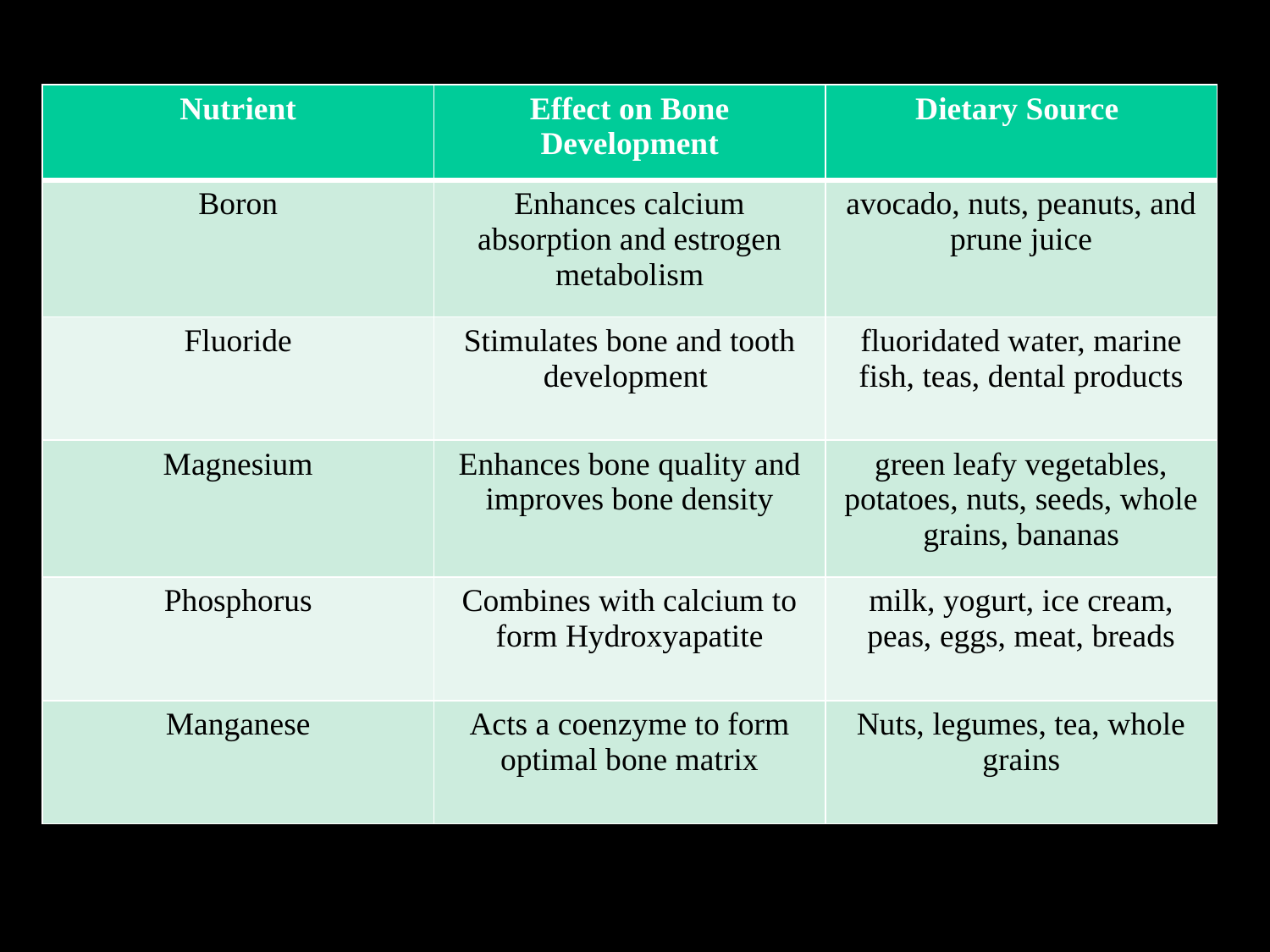

| Nutrient | Effect on Bone Development | Dietary Source |
| --- | --- | --- |
| Boron | Enhances calcium absorption and estrogen metabolism | avocado, nuts, peanuts, and prune juice |
| Fluoride | Stimulates bone and tooth development | fluoridated water, marine fish, teas, dental products |
| Magnesium | Enhances bone quality and improves bone density | green leafy vegetables, potatoes, nuts, seeds, whole grains, bananas |
| Phosphorus | Combines with calcium to form Hydroxyapatite | milk, yogurt, ice cream, peas, eggs, meat, breads |
| Manganese | Acts a coenzyme to form optimal bone matrix | Nuts, legumes, tea, whole grains |